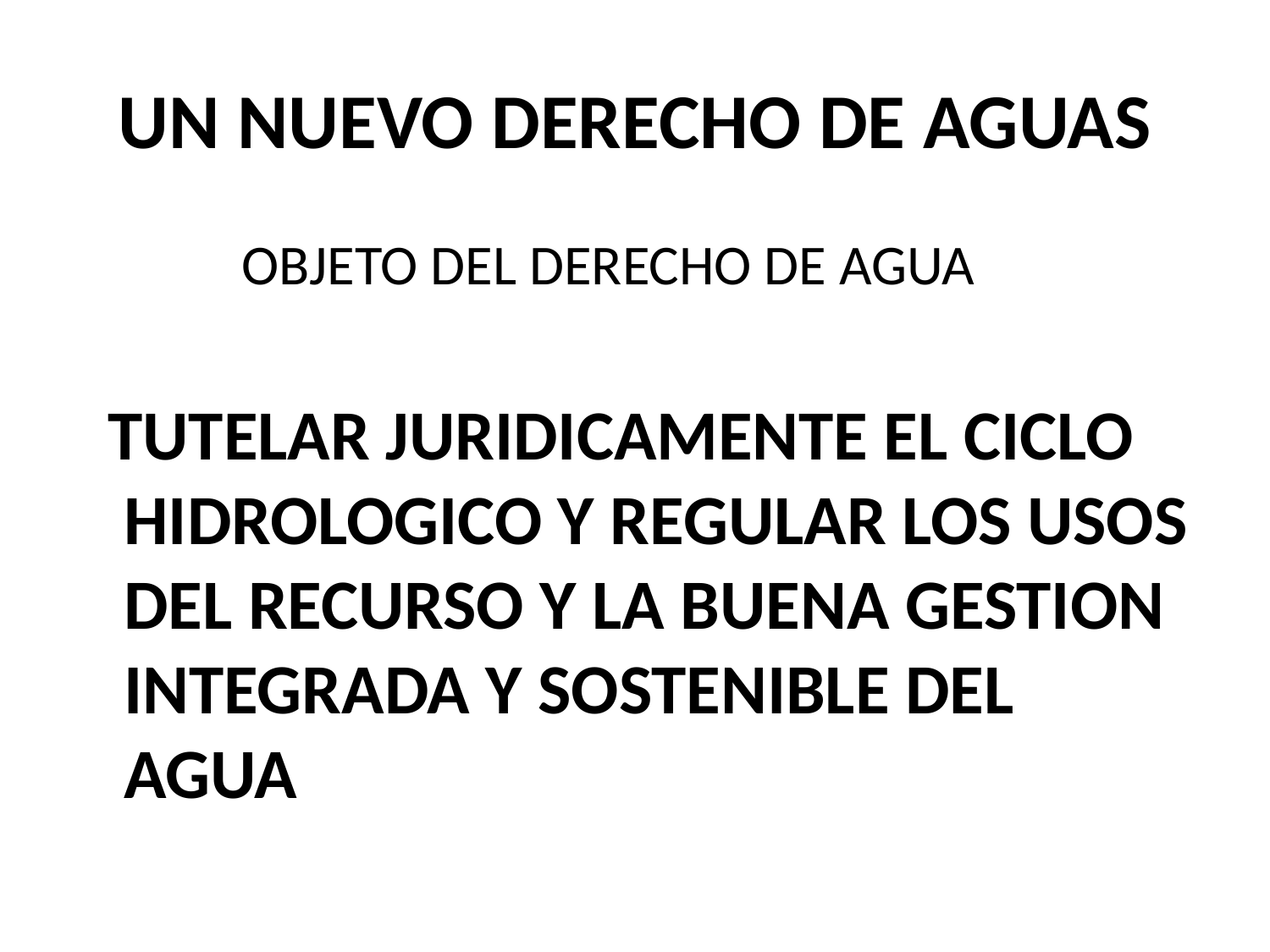

# UN NUEVO DERECHO DE AGUAS
             OBJETO DEL DERECHO DE AGUA

  TUTELAR JURIDICAMENTE EL CICLO HIDROLOGICO Y REGULAR LOS USOS DEL RECURSO Y LA BUENA GESTION INTEGRADA Y SOSTENIBLE DEL AGUA